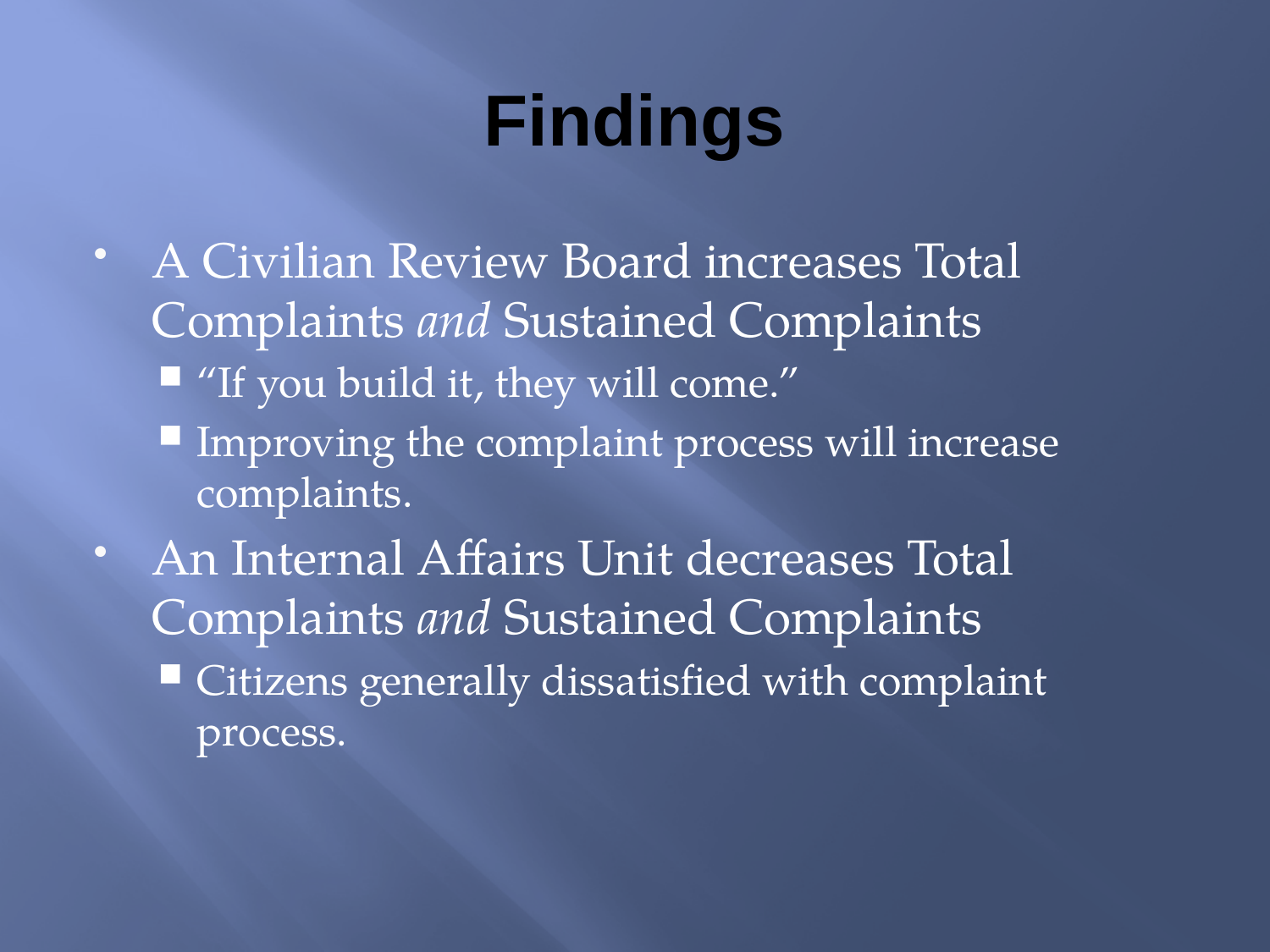

# Findings
A Civilian Review Board increases Total Complaints and Sustained Complaints
“If you build it, they will come.”
Improving the complaint process will increase complaints.
An Internal Affairs Unit decreases Total Complaints and Sustained Complaints
Citizens generally dissatisfied with complaint process.